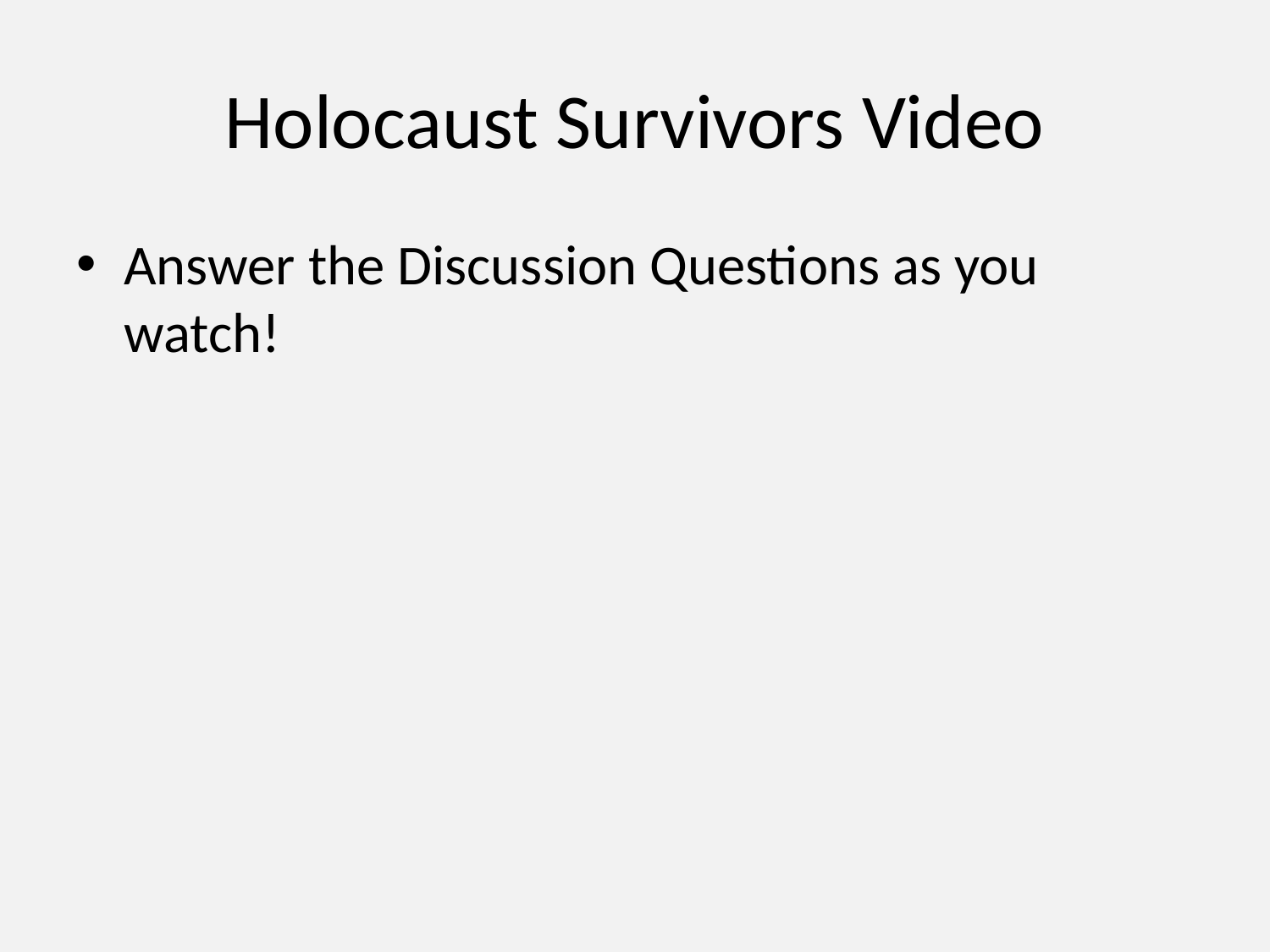

# Holocaust Survivors Video
Answer the Discussion Questions as you watch!